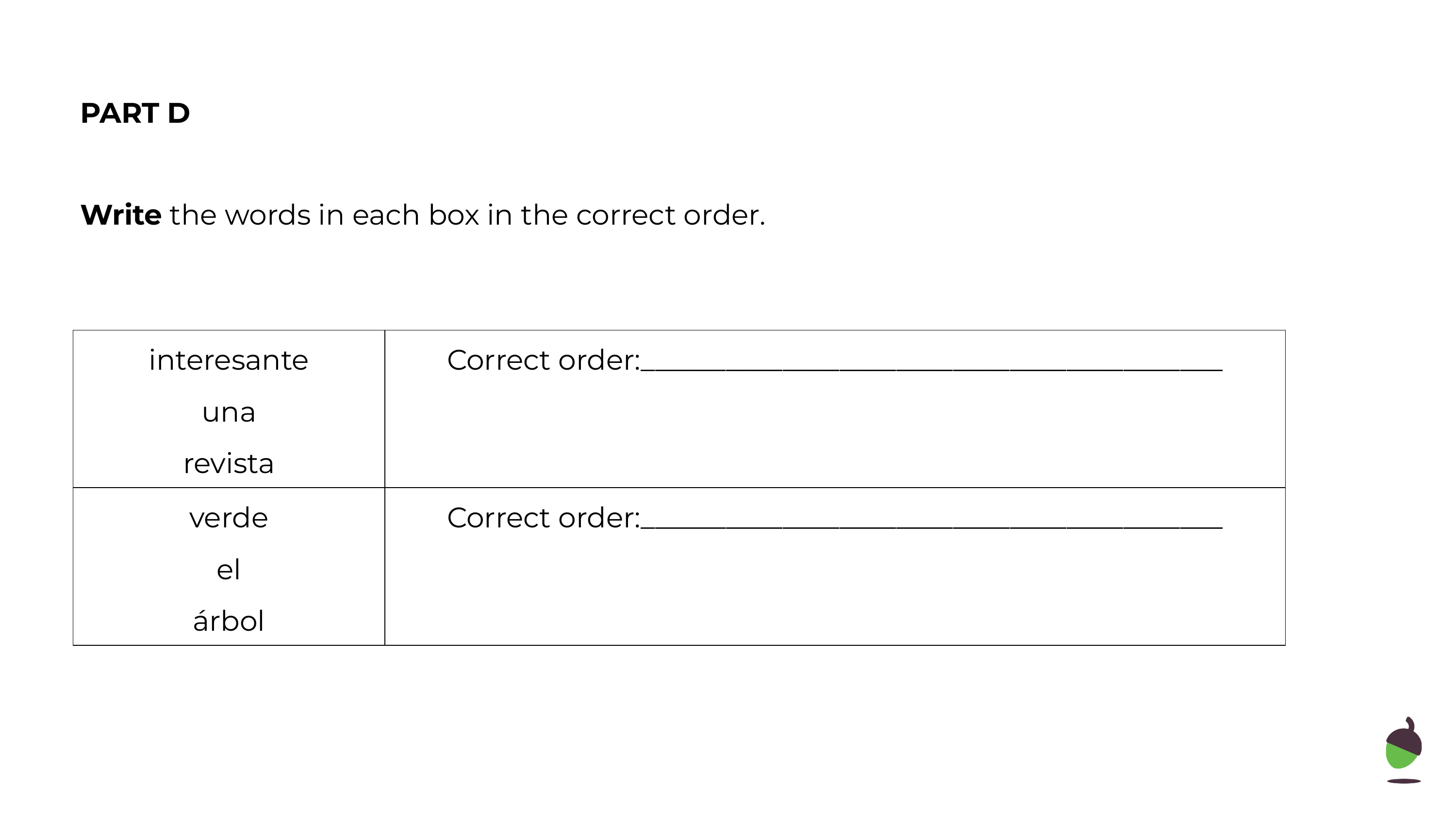

PART D

Write the words in each box in the correct order.

| interesante una revista | Correct order:\_\_\_\_\_\_\_\_\_\_\_\_\_\_\_\_\_\_\_\_\_\_\_\_\_\_\_\_\_\_\_\_\_\_\_\_\_\_\_\_\_ |
| --- | --- |
| verde el árbol | Correct order:\_\_\_\_\_\_\_\_\_\_\_\_\_\_\_\_\_\_\_\_\_\_\_\_\_\_\_\_\_\_\_\_\_\_\_\_\_\_\_\_\_ |